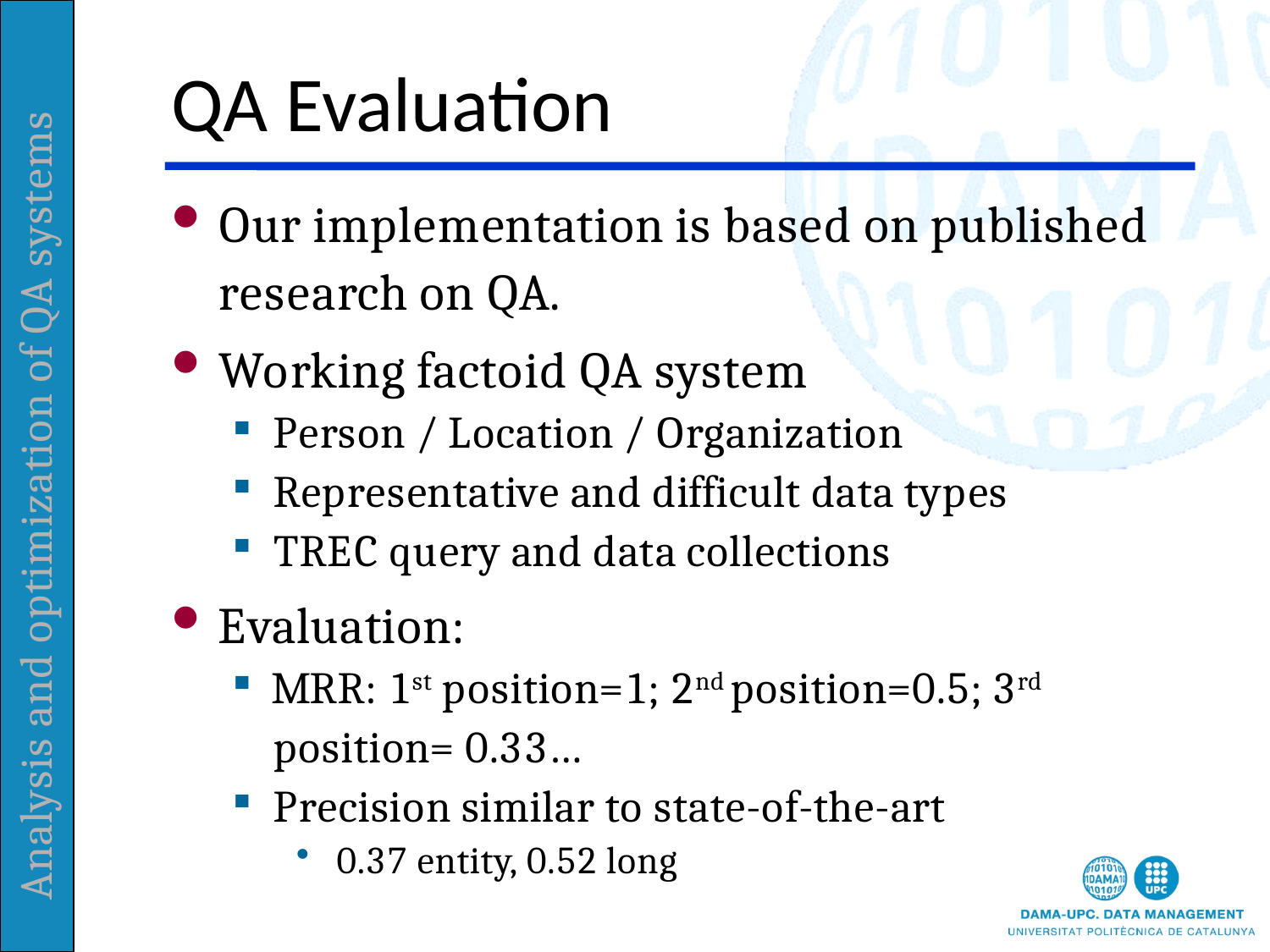

# QA Evaluation
Our implementation is based on published research on QA.
Working factoid QA system
Person / Location / Organization
Representative and difficult data types
TREC query and data collections
Evaluation:
MRR: 1st position=1; 2nd position=0.5; 3rd position= 0.33…
Precision similar to state-of-the-art
 0.37 entity, 0.52 long